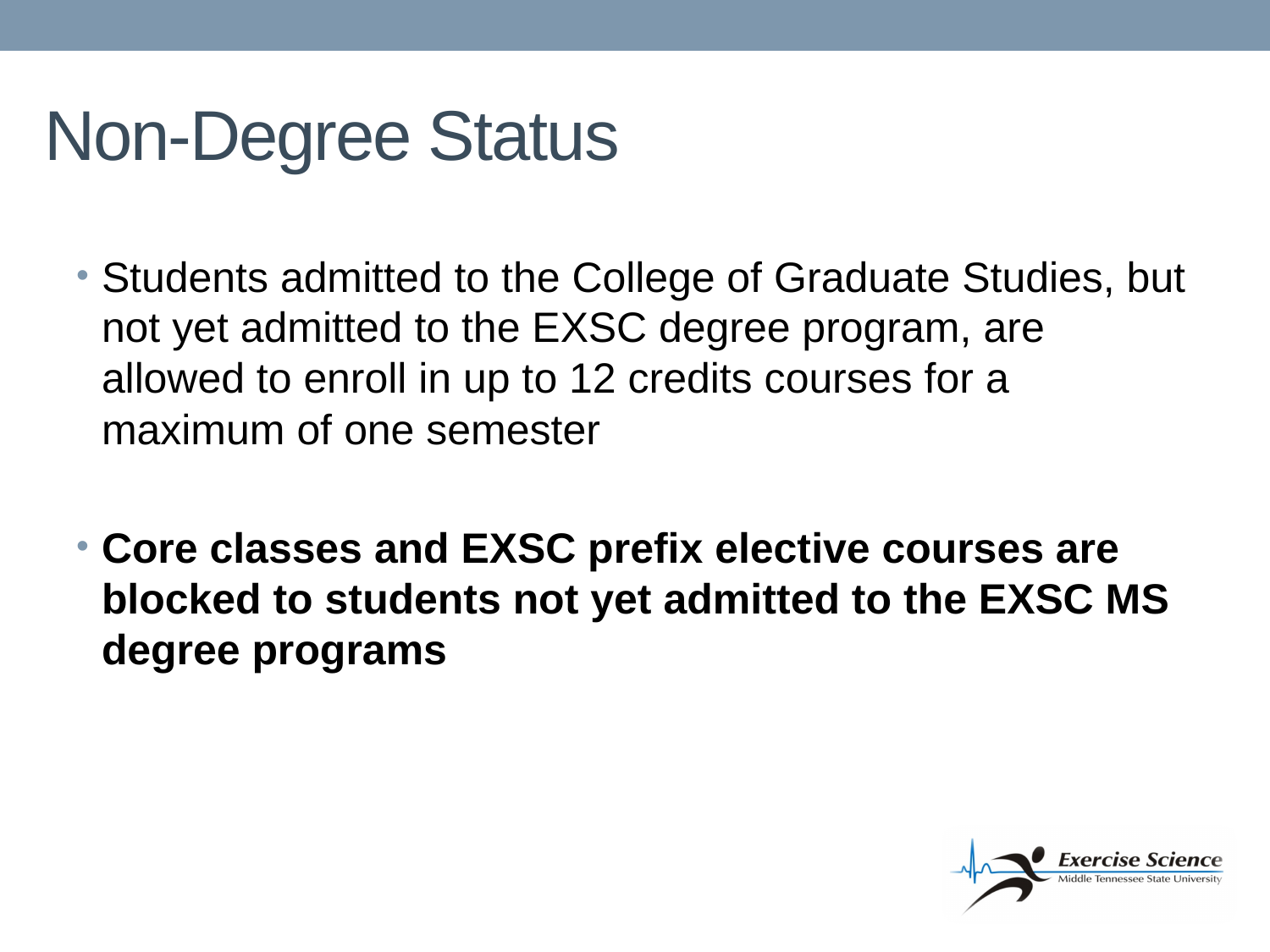

# Non-Degree Status
Students admitted to the College of Graduate Studies, but not yet admitted to the EXSC degree program, are allowed to enroll in up to 12 credits courses for a maximum of one semester

Core classes and EXSC prefix elective courses are blocked to students not yet admitted to the EXSC MS degree programs